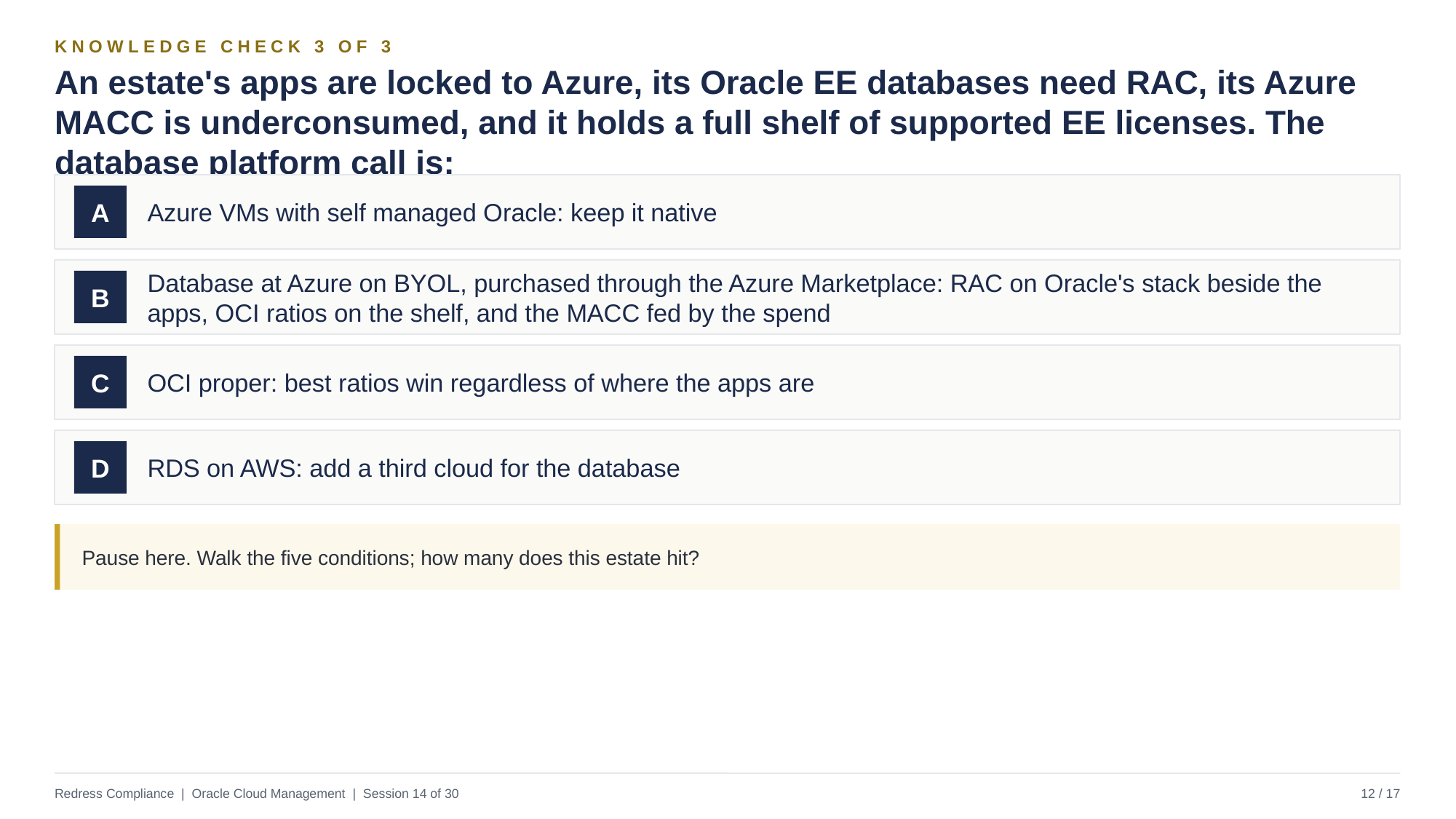

KNOWLEDGE CHECK 3 OF 3
An estate's apps are locked to Azure, its Oracle EE databases need RAC, its Azure MACC is underconsumed, and it holds a full shelf of supported EE licenses. The database platform call is:

Azure VMs with self managed Oracle: keep it native

A

Database at Azure on BYOL, purchased through the Azure Marketplace: RAC on Oracle's stack beside the apps, OCI ratios on the shelf, and the MACC fed by the spend

B

OCI proper: best ratios win regardless of where the apps are

C

RDS on AWS: add a third cloud for the database

D

Pause here. Walk the five conditions; how many does this estate hit?

Redress Compliance  |  Oracle Cloud Management  |  Session 14 of 30
12 / 17